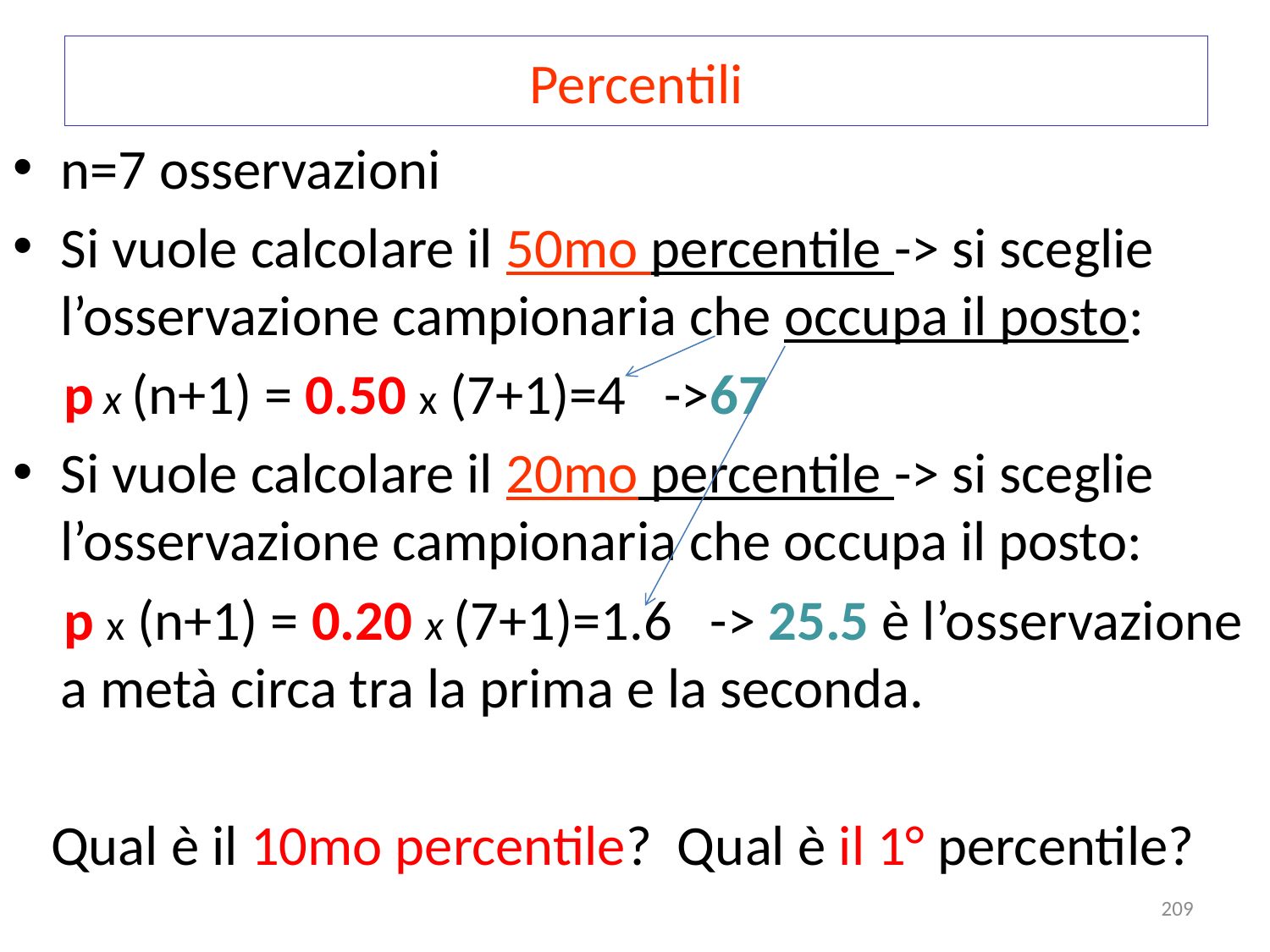

# Percentili
n=7 osservazioni
Si vuole calcolare il 50mo percentile -> si sceglie l’osservazione campionaria che occupa il posto:
    p x (n+1) = 0.50 x (7+1)=4   ->67
Si vuole calcolare il 20mo percentile -> si sceglie l’osservazione campionaria che occupa il posto:
    p x (n+1) = 0.20 x (7+1)=1.6   -> 25.5 è l’osservazione a metà circa tra la prima e la seconda.

   Qual è il 10mo percentile?  Qual è il 1° percentile?
209